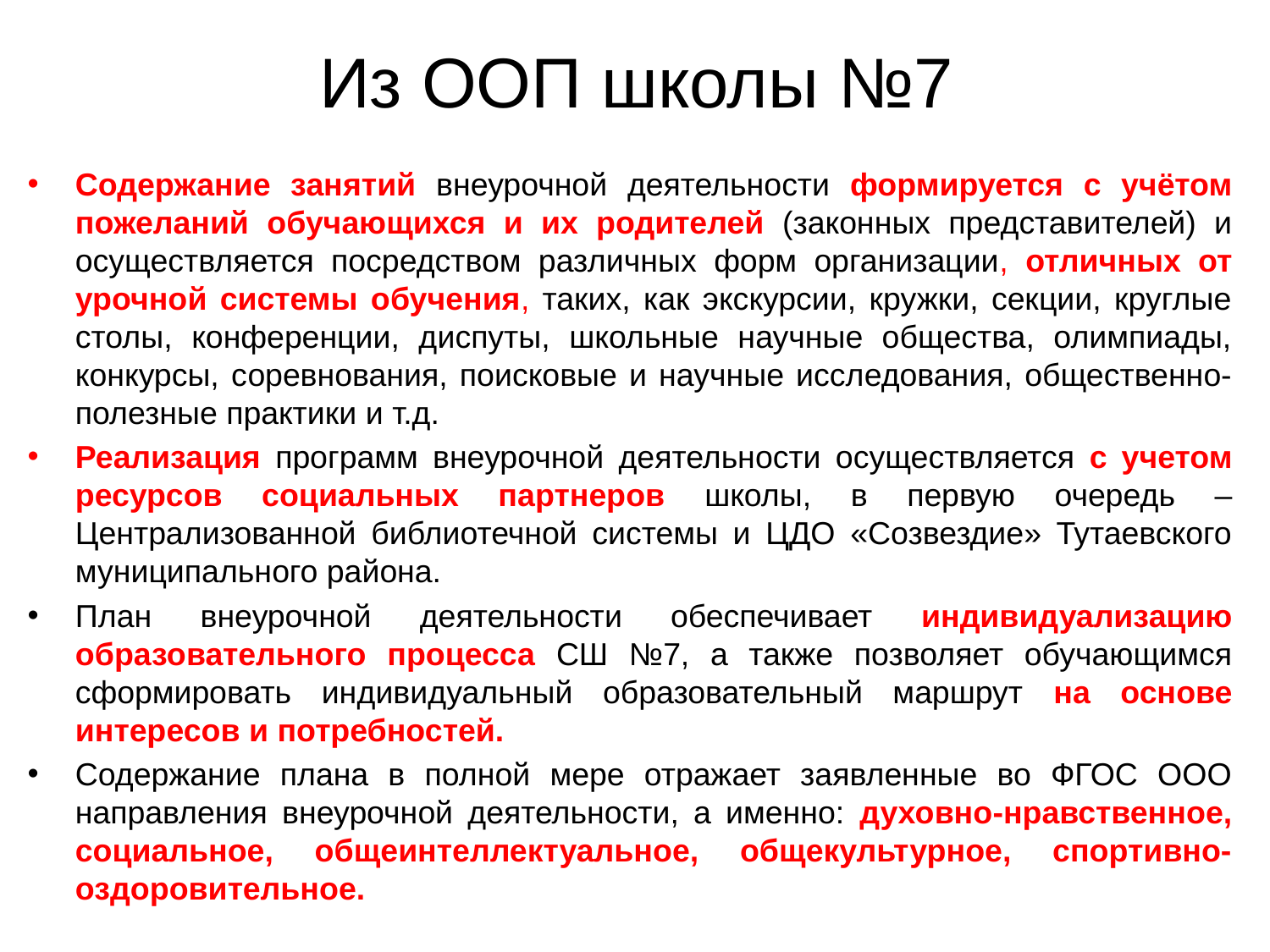

# Из ООП школы №7
Содержание занятий внеурочной деятельности формируется с учётом пожеланий обучающихся и их родителей (законных представителей) и осуществляется посредством различных форм организации, отличных от урочной системы обучения, таких, как экскурсии, кружки, секции, круглые столы, конференции, диспуты, школьные научные общества, олимпиады, конкурсы, соревнования, поисковые и научные исследования, общественно-полезные практики и т.д.
Реализация программ внеурочной деятельности осуществляется с учетом ресурсов социальных партнеров школы, в первую очередь – Централизованной библиотечной системы и ЦДО «Созвездие» Тутаевского муниципального района.
План внеурочной деятельности обеспечивает индивидуализацию образовательного процесса СШ №7, а также позволяет обучающимся сформировать индивидуальный образовательный маршрут на основе интересов и потребностей.
Содержание плана в полной мере отражает заявленные во ФГОС ООО направления внеурочной деятельности, а именно: духовно-нравственное, социальное, общеинтеллектуальное, общекультурное, спортивно-оздоровительное.